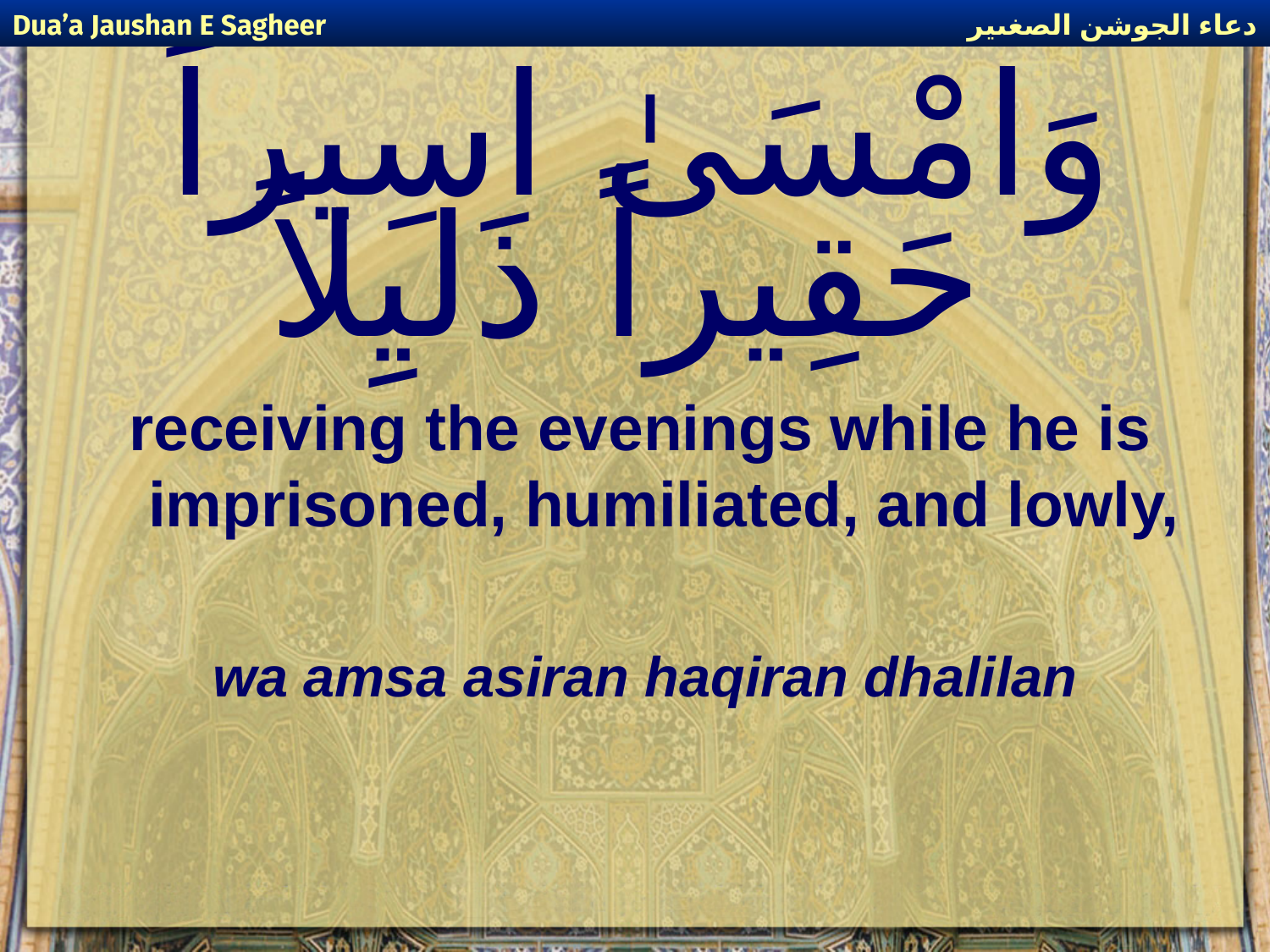

دعاء الجوشن الصغىير
Dua’a Jaushan E Sagheer
# وَامْسَىٰ اسِيراً حَقِيراً ذَليِلاً
receiving the evenings while he is imprisoned, humiliated, and lowly,
wa amsa asiran haqiran dhalilan